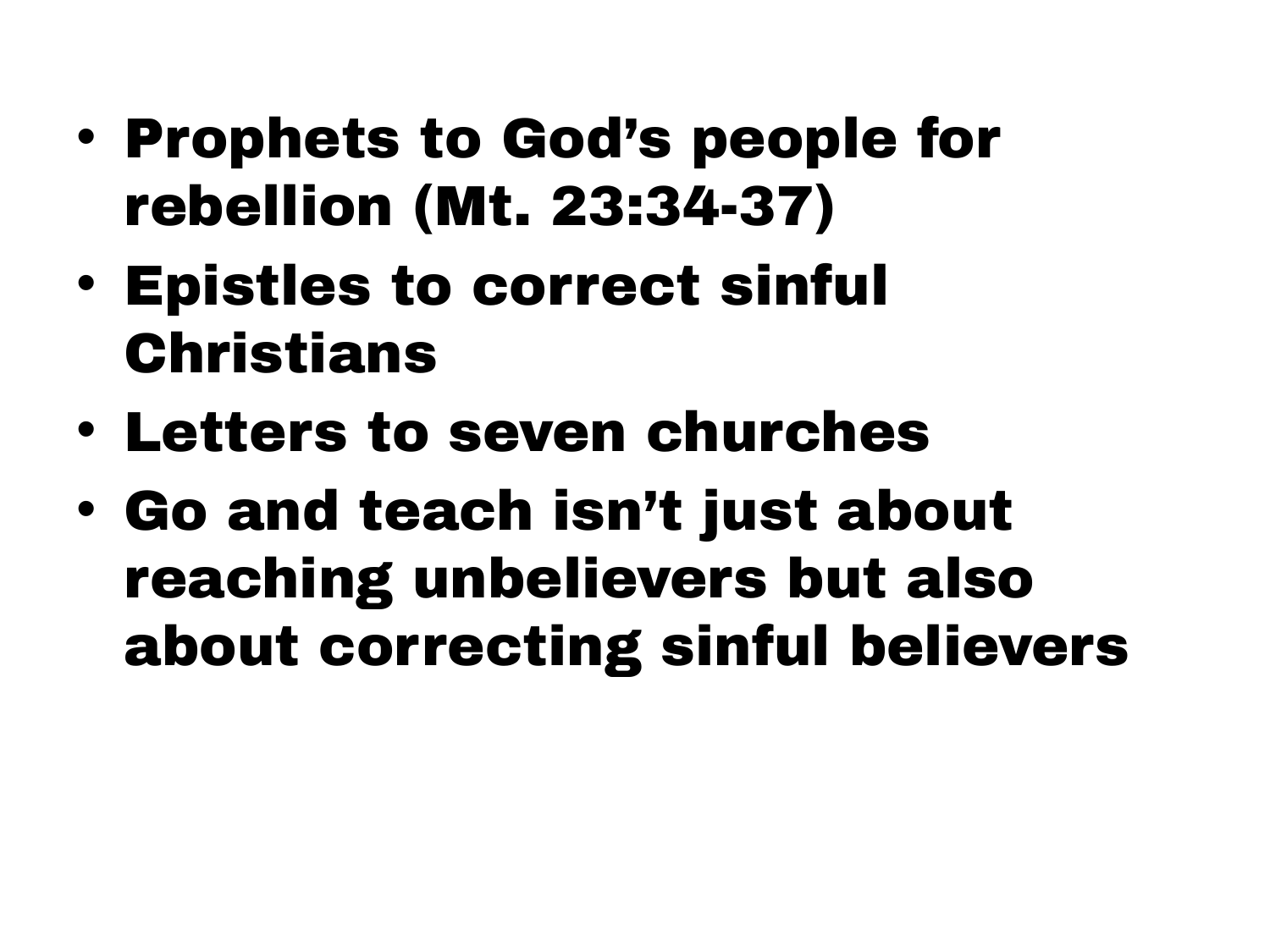

Prophets to God’s people for rebellion (Mt. 23:34-37)
Epistles to correct sinful Christians
Letters to seven churches
Go and teach isn’t just about reaching unbelievers but also about correcting sinful believers